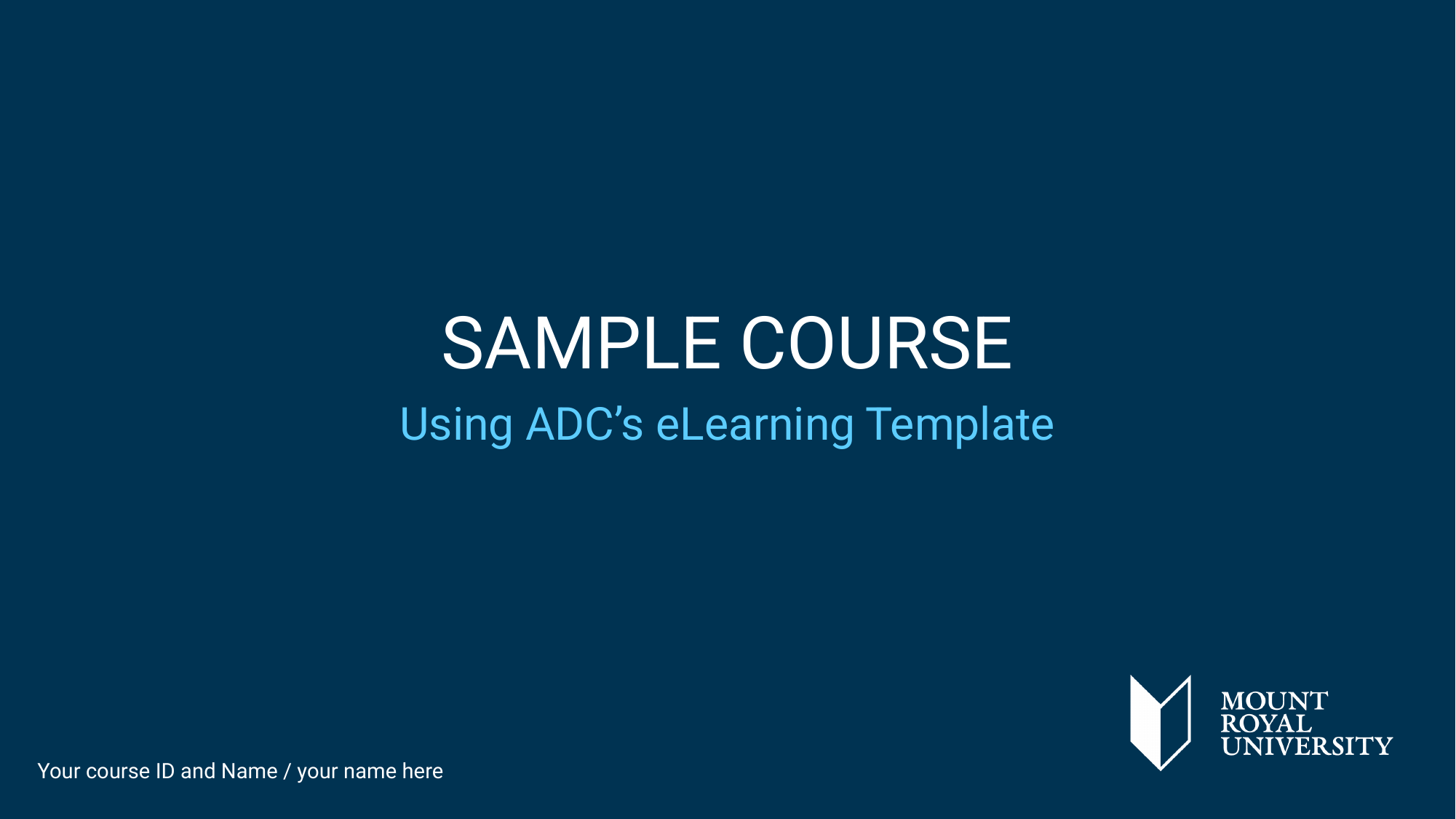

# Sample Course
Using ADC’s eLearning Template
Your course ID and Name / your name here